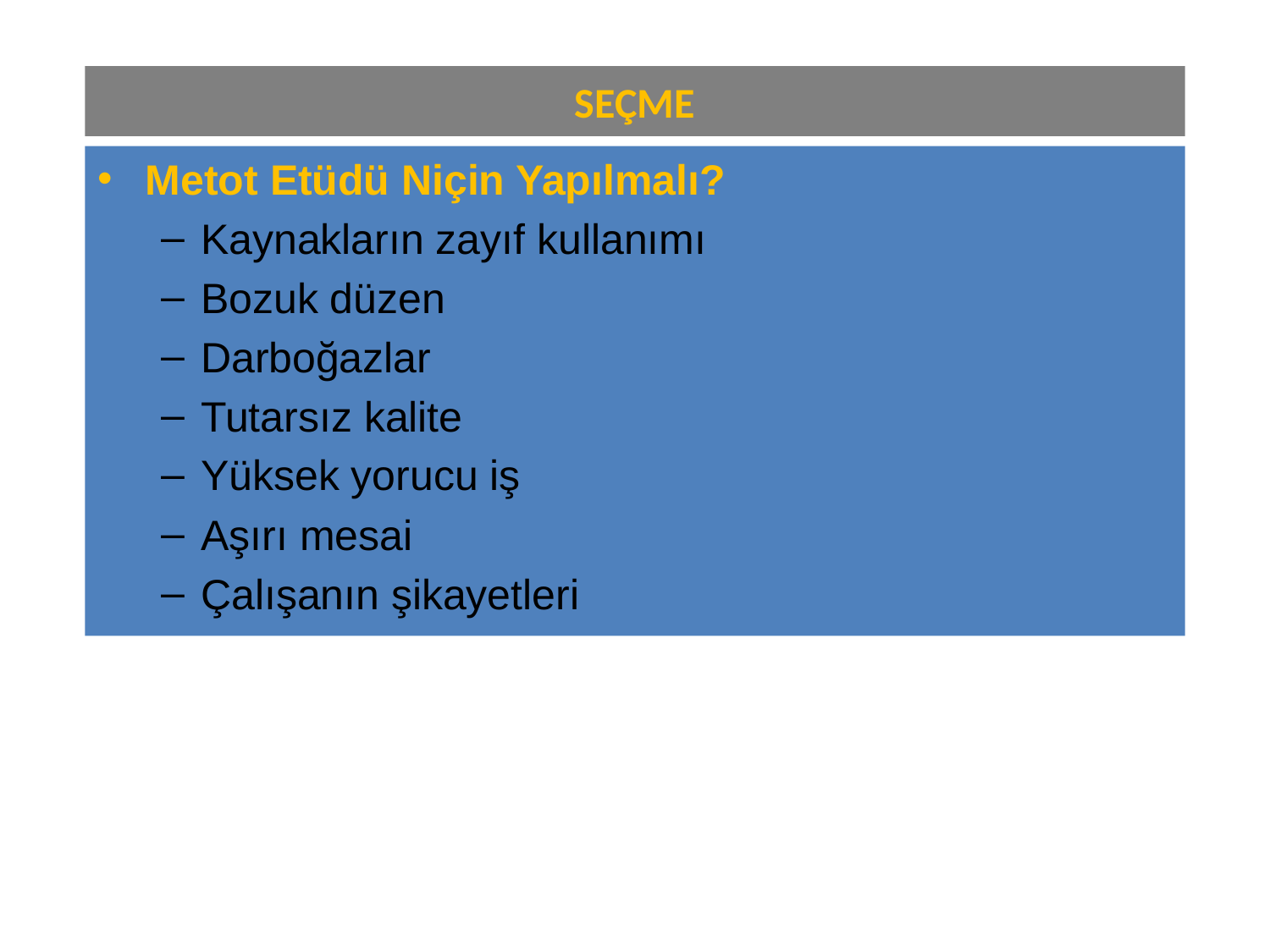

# SEÇME
Metot Etüdü Niçin Yapılmalı?
Kaynakların zayıf kullanımı
Bozuk düzen
Darboğazlar
Tutarsız kalite
Yüksek yorucu iş
Aşırı mesai
Çalışanın şikayetleri